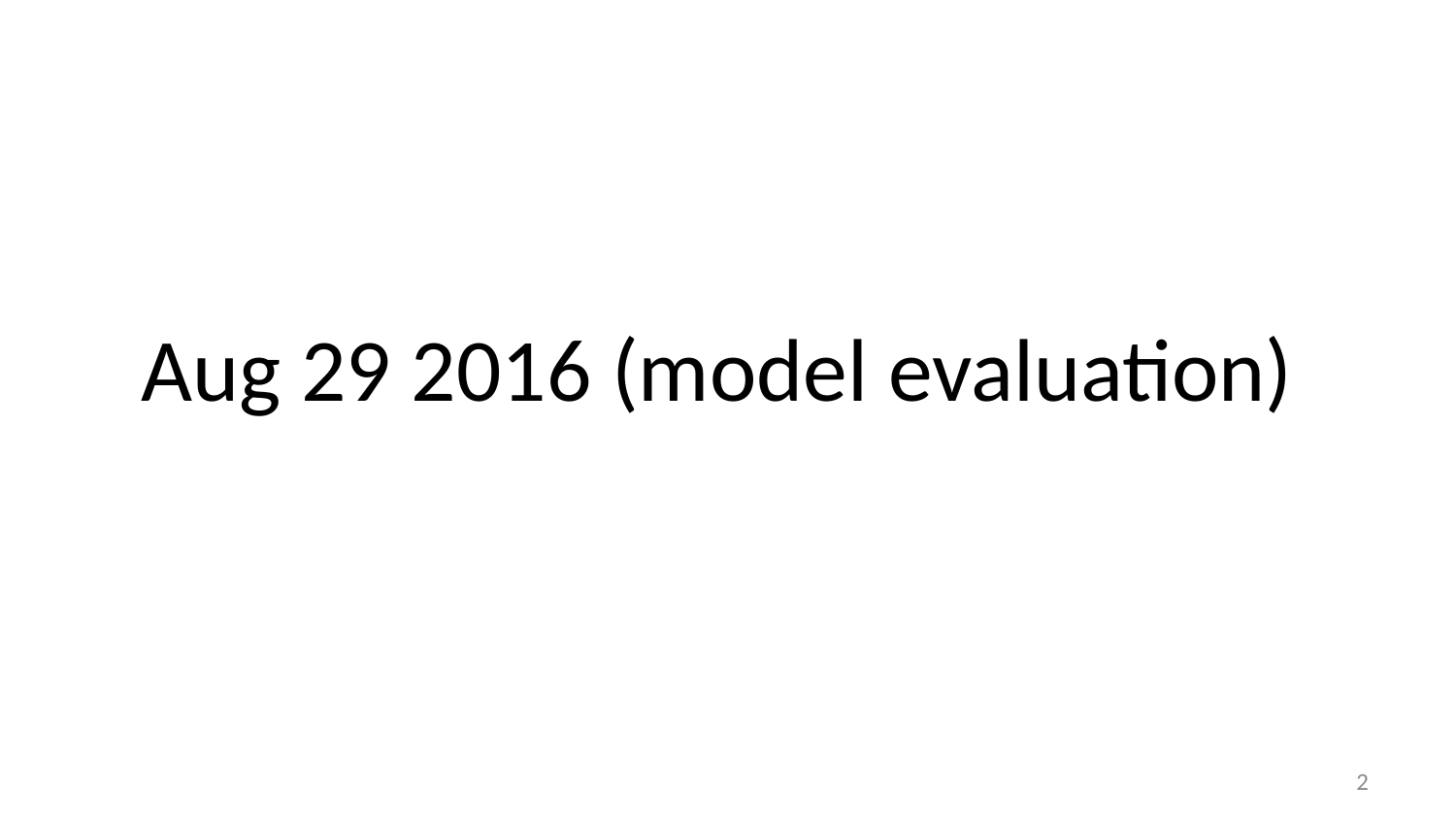

# Aug 29 2016 (model evaluation)
2